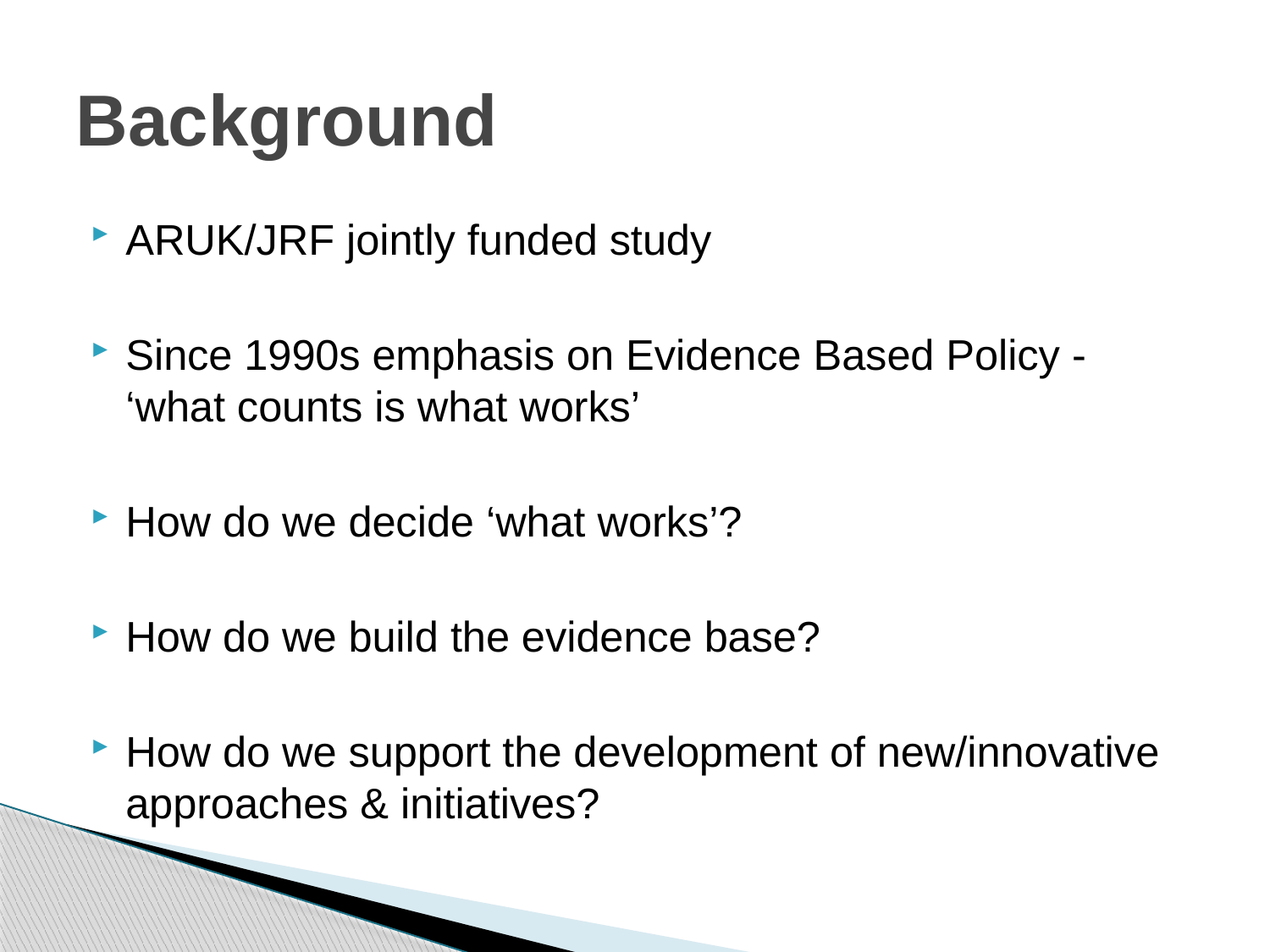

# Background
ARUK/JRF jointly funded study

Since 1990s emphasis on Evidence Based Policy -  ‘what counts is what works’

How do we decide ‘what works’?

How do we build the evidence base?

How do we support the development of new/innovative approaches & initiatives?